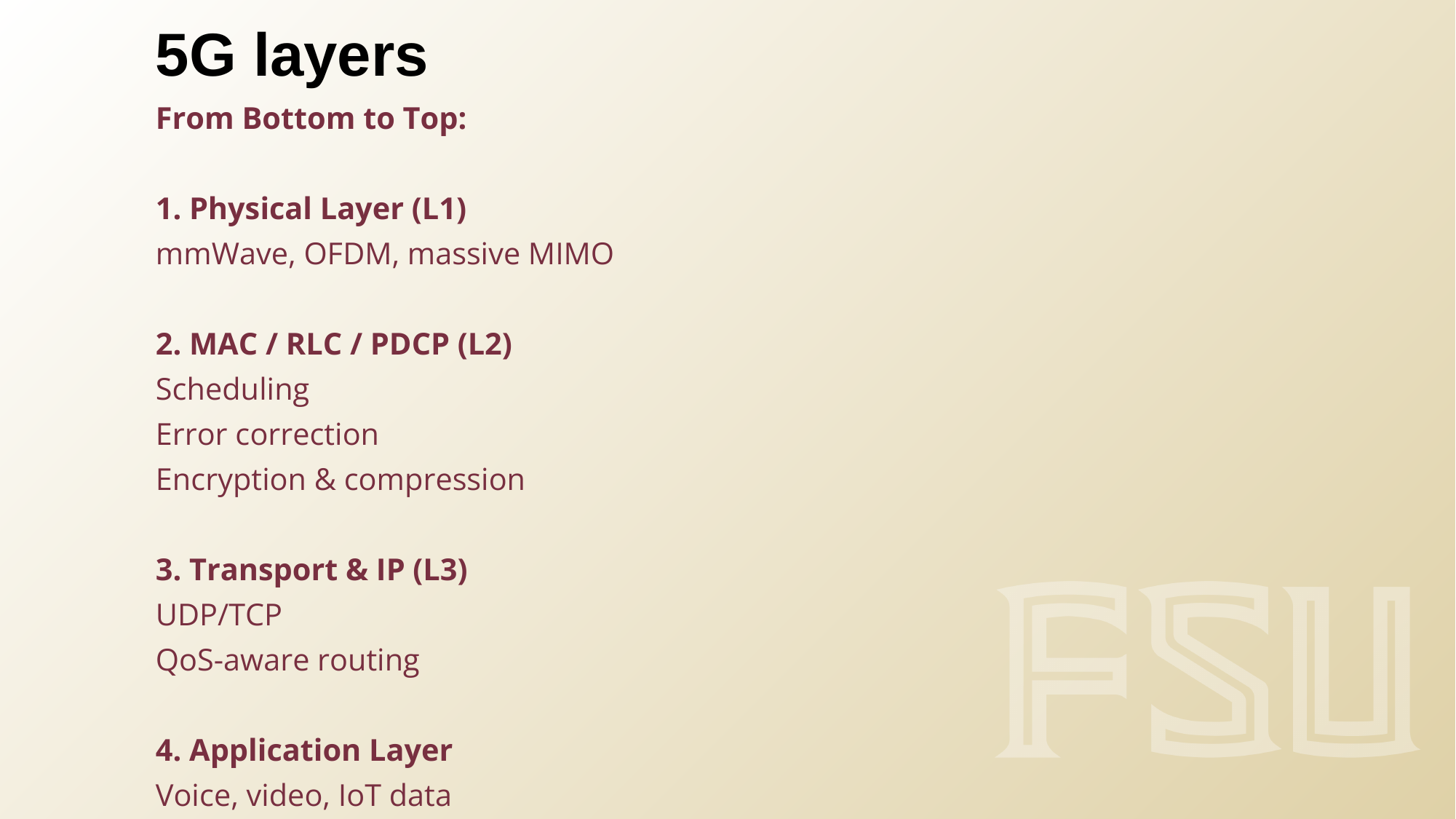

# 5G layers
From Bottom to Top:

1. Physical Layer (L1)
mmWave, OFDM, massive MIMO

2. MAC / RLC / PDCP (L2)
Scheduling
Error correction
Encryption & compression

3. Transport & IP (L3)
UDP/TCP
QoS-aware routing

4. Application Layer
Voice, video, IoT data